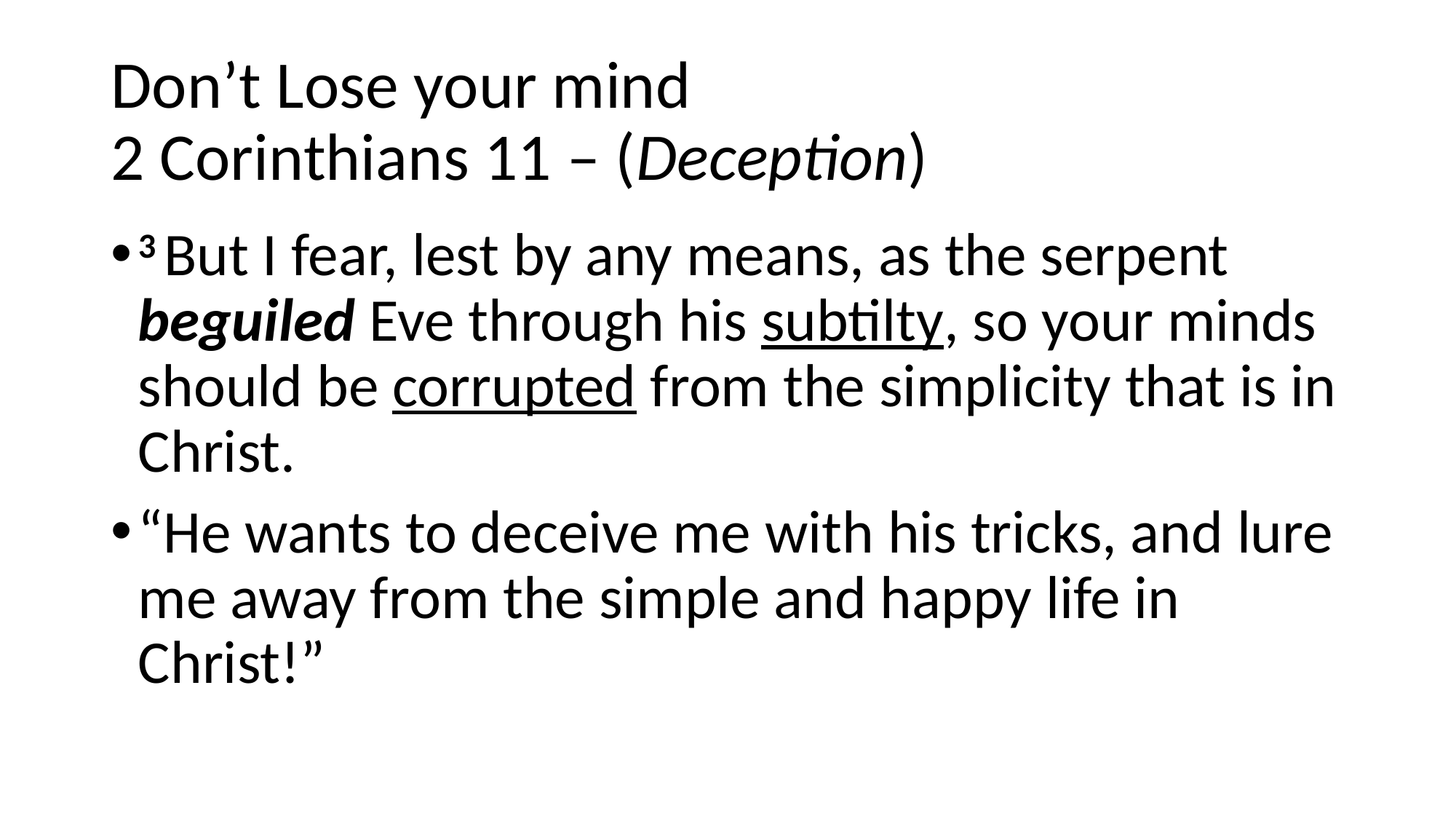

# Don’t Lose your mind 2 Corinthians 11 – (Deception)
3 But I fear, lest by any means, as the serpent beguiled Eve through his subtilty, so your minds should be corrupted from the simplicity that is in Christ.
“He wants to deceive me with his tricks, and lure me away from the simple and happy life in Christ!”